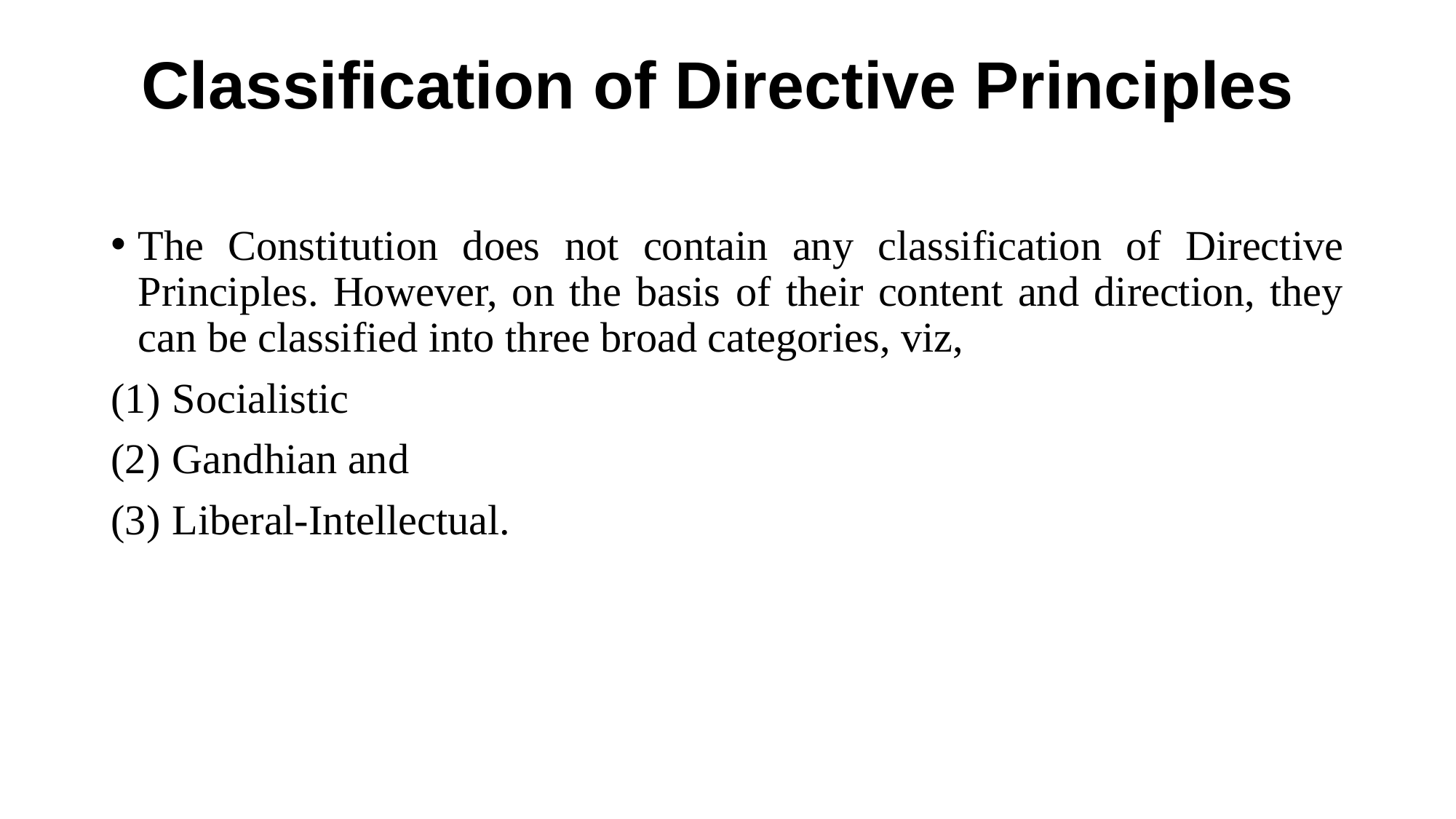

# Classification of Directive Principles
The Constitution does not contain any classification of Directive Principles. However, on the basis of their content and direction, they can be classified into three broad categories, viz,
Socialistic
Gandhian and
Liberal-Intellectual.